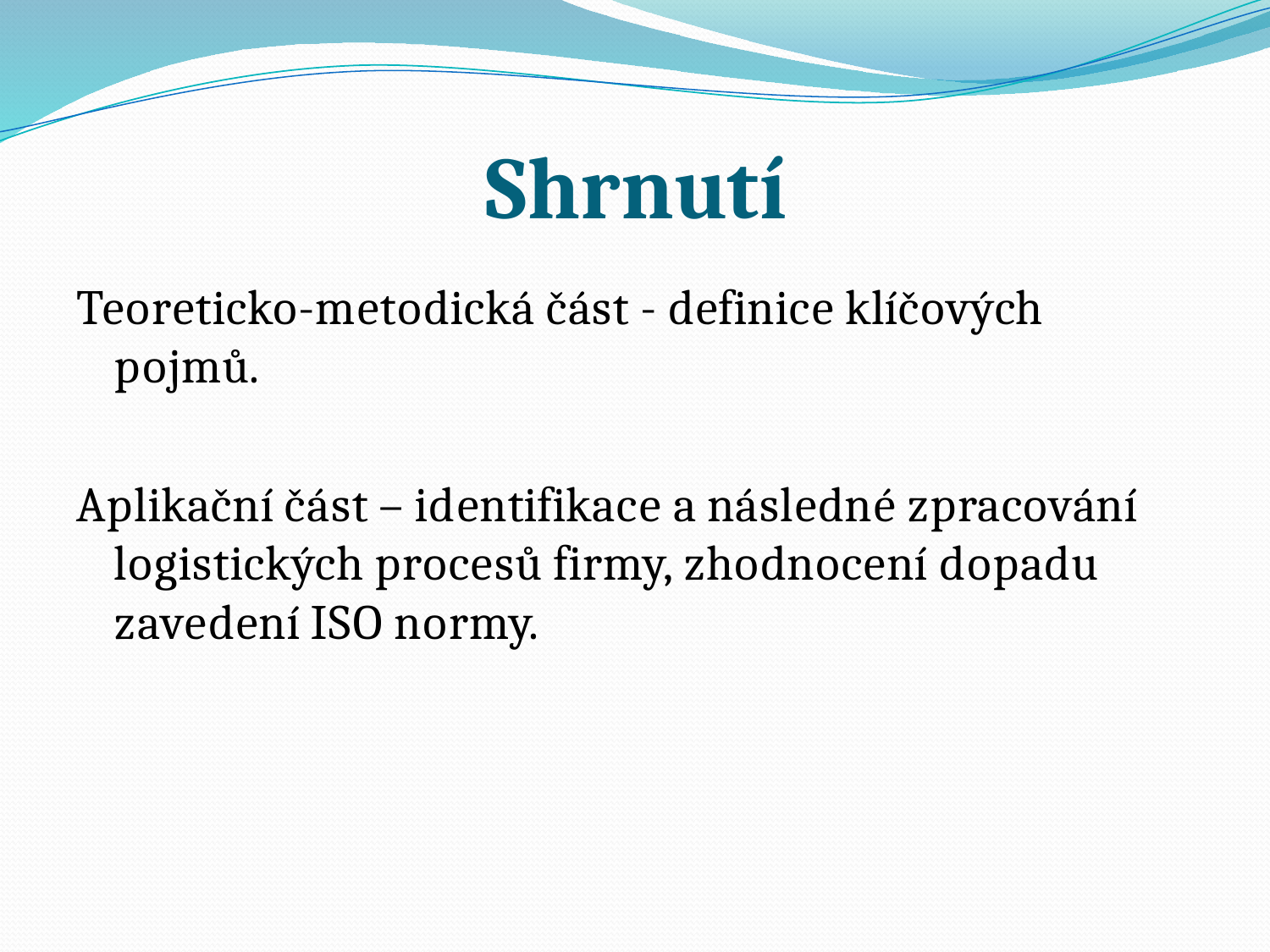

# Shrnutí
Teoreticko-metodická část - definice klíčových  pojmů.

Aplikační část – identifikace a následné zpracování logistických procesů firmy, zhodnocení dopadu zavedení ISO normy.